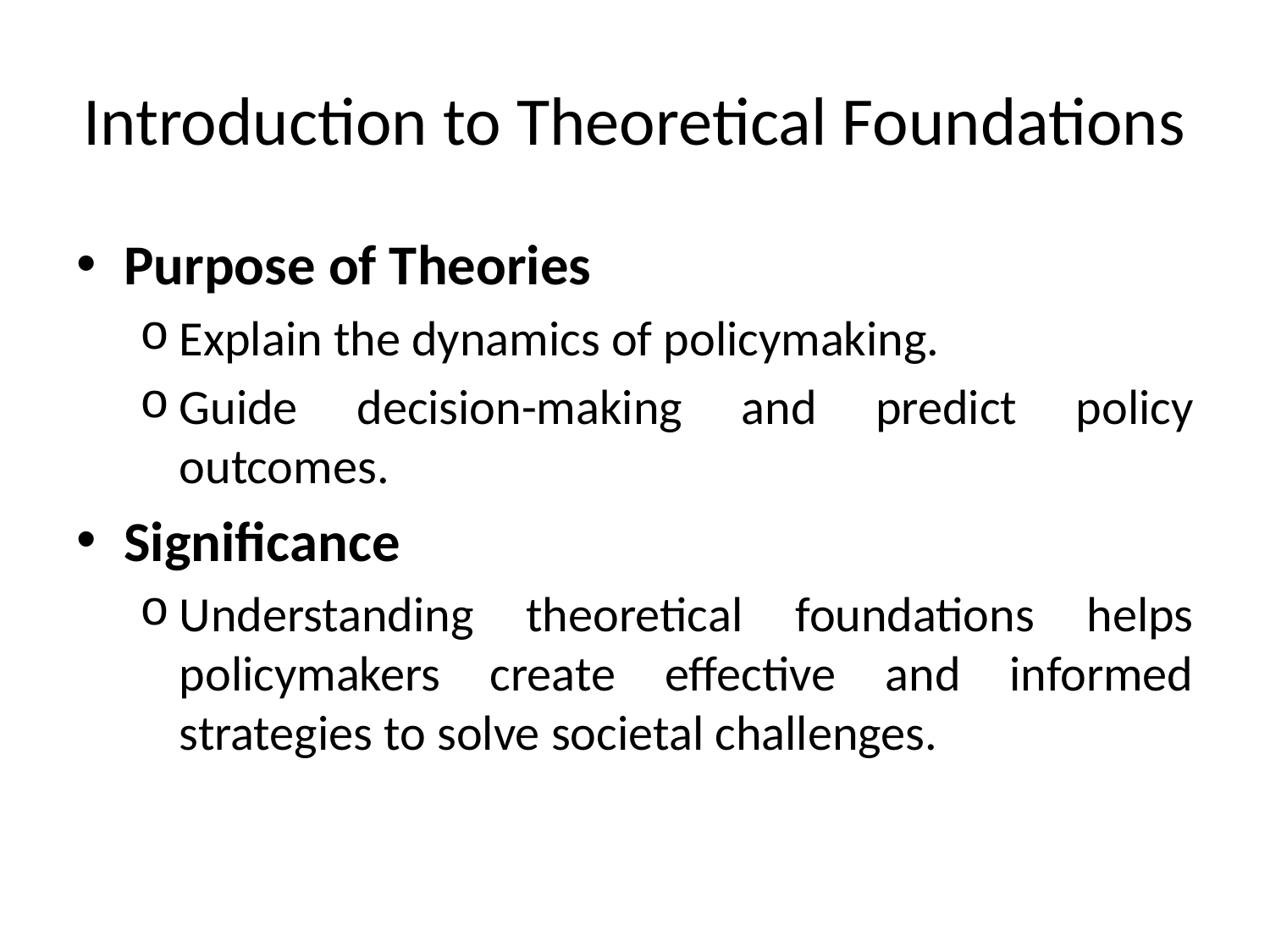

# Introduction to Theoretical Foundations
Purpose of Theories
Explain the dynamics of policymaking.
Guide decision-making and predict policy outcomes.
Significance
Understanding theoretical foundations helps policymakers create effective and informed strategies to solve societal challenges.